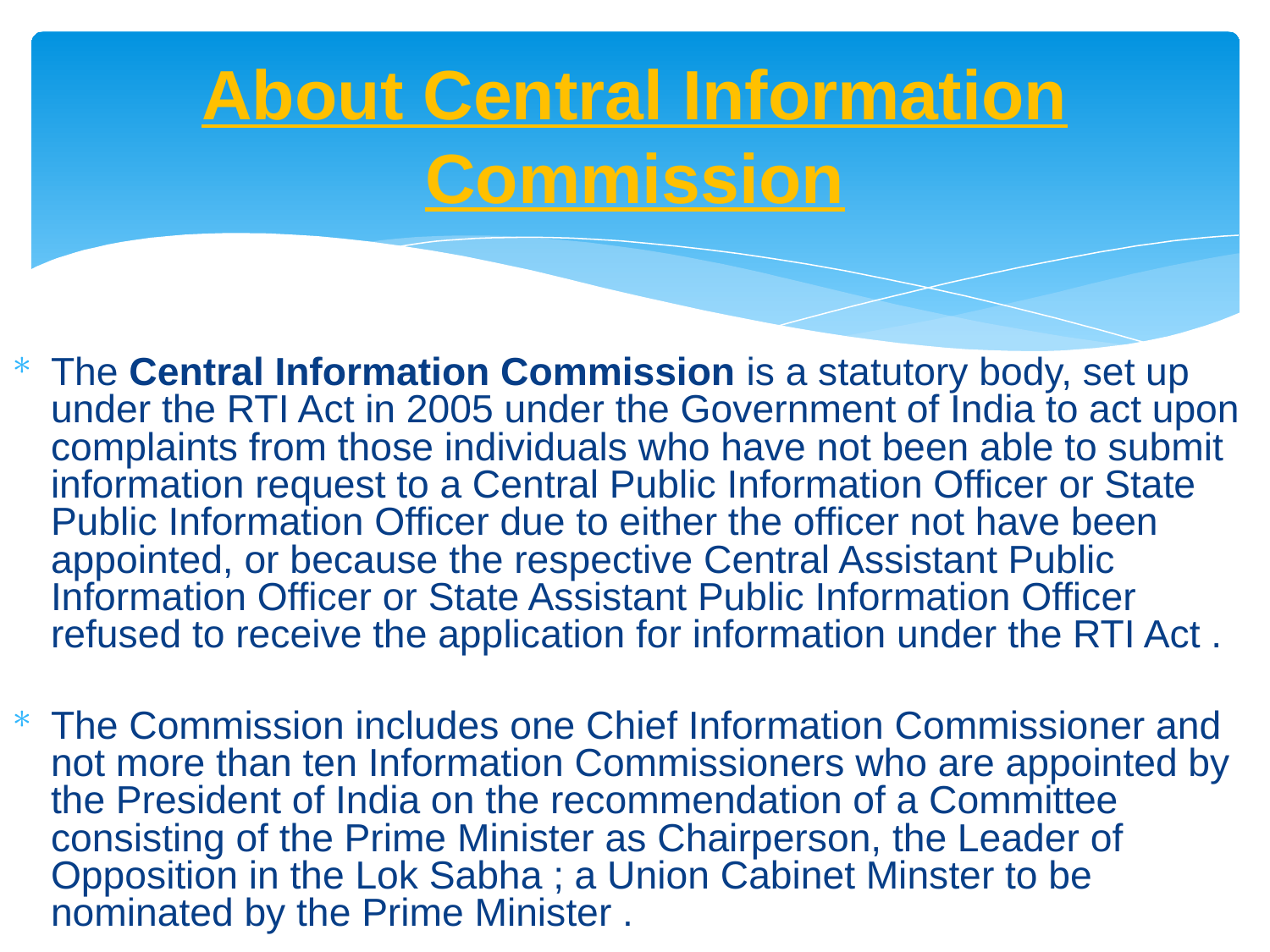

# About Central Information Commission
The Central Information Commission is a statutory body, set up under the RTI Act in 2005 under the Government of India to act upon complaints from those individuals who have not been able to submit information request to a Central Public Information Officer or State Public Information Officer due to either the officer not have been appointed, or because the respective Central Assistant Public Information Officer or State Assistant Public Information Officer refused to receive the application for information under the RTI Act .

The Commission includes one Chief Information Commissioner and not more than ten Information Commissioners who are appointed by the President of India on the recommendation of a Committee consisting of the Prime Minister as Chairperson, the Leader of Opposition in the Lok Sabha ; a Union Cabinet Minster to be nominated by the Prime Minister .